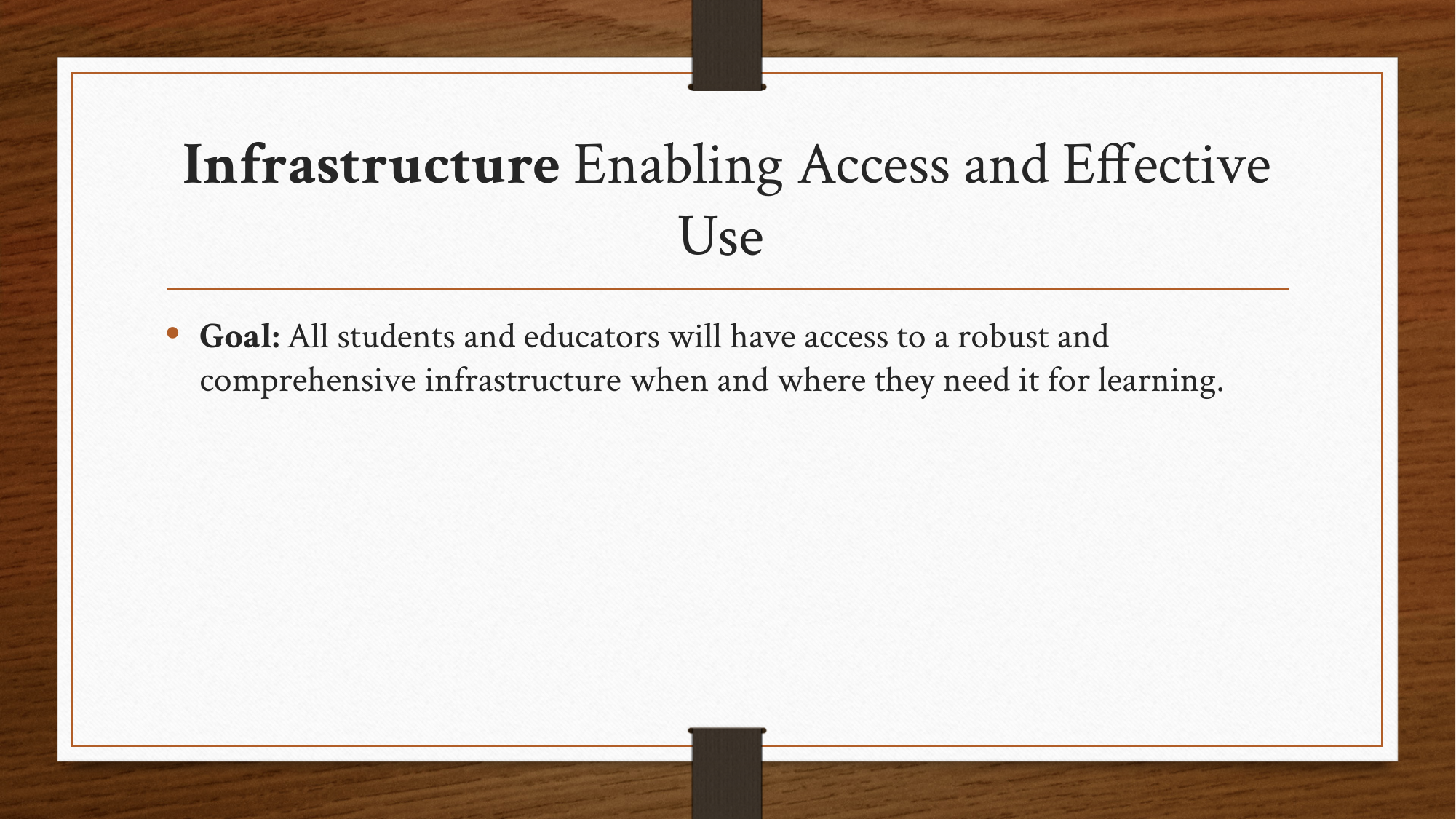

# Infrastructure Enabling Access and Effective Use
Goal: All students and educators will have access to a robust and comprehensive infrastructure when and where they need it for learning.